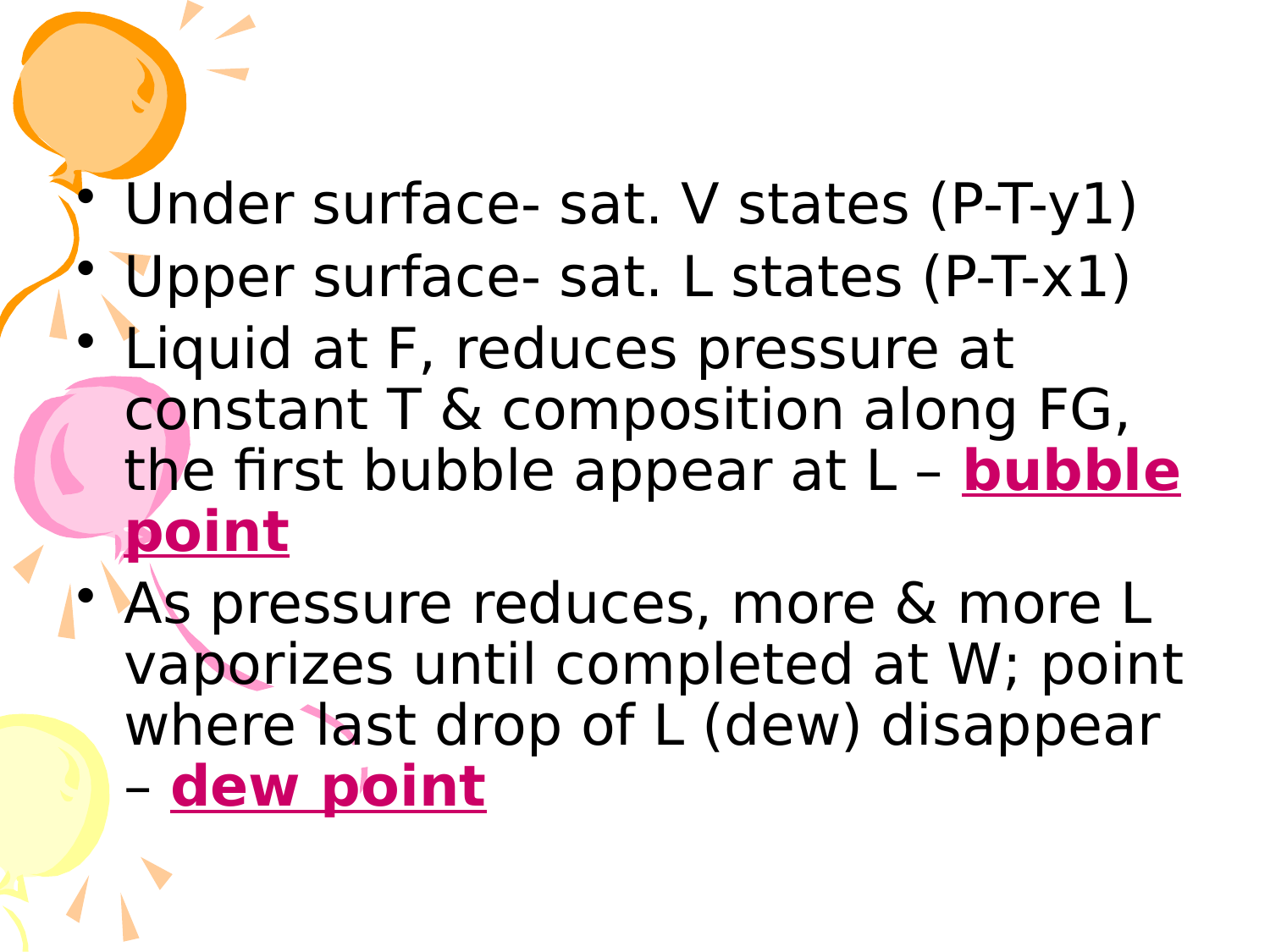

Under surface- sat. V states (P-T-y1)
Upper surface- sat. L states (P-T-x1)
Liquid at F, reduces pressure at constant T & composition along FG, the first bubble appear at L – bubble point
As pressure reduces, more & more L vaporizes until completed at W; point where last drop of L (dew) disappear – dew point